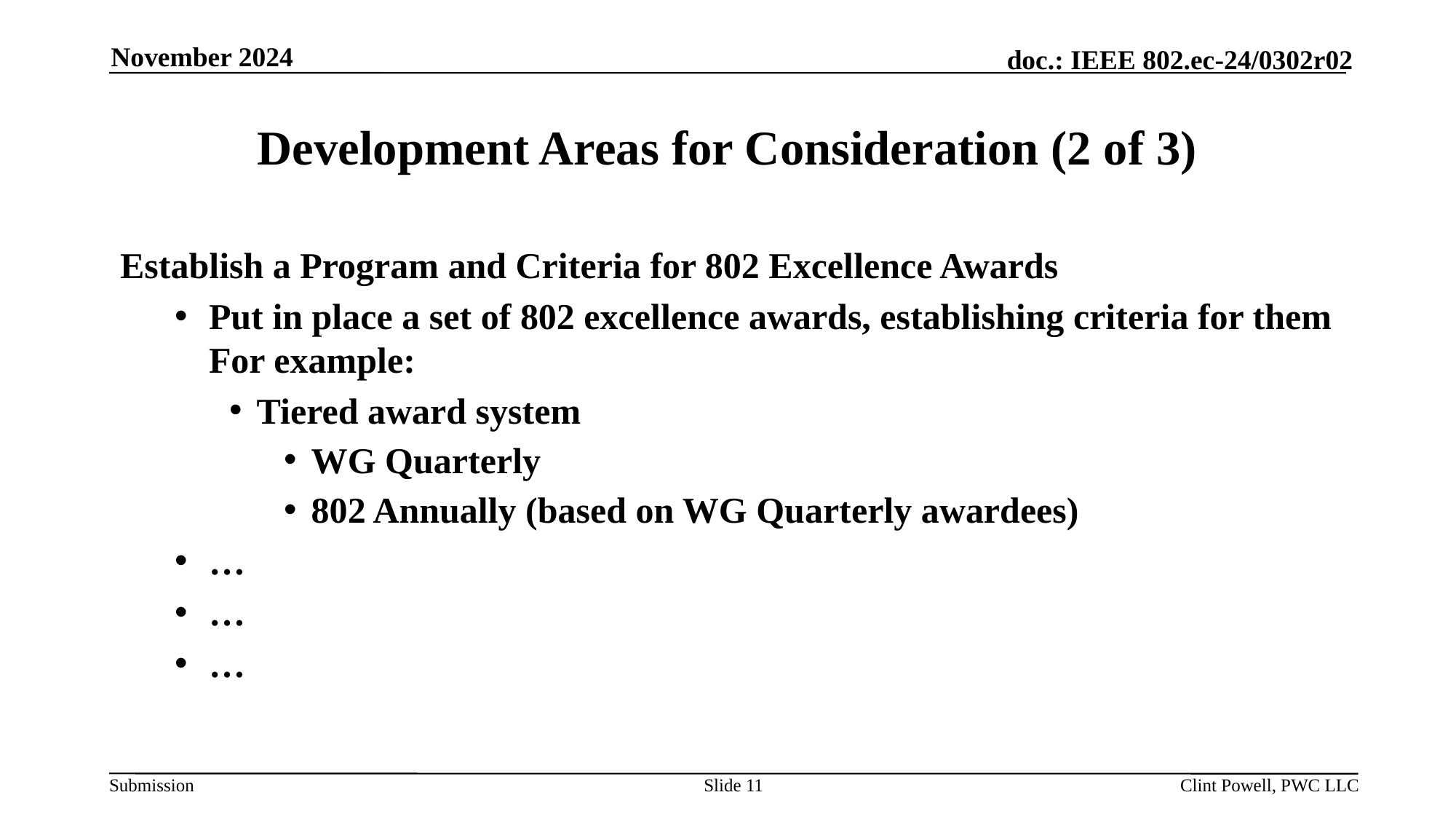

November 2024
# Development Areas for Consideration (2 of 3)
Establish a Program and Criteria for 802 Excellence Awards
Put in place a set of 802 excellence awards, establishing criteria for them For example:
Tiered award system
WG Quarterly
802 Annually (based on WG Quarterly awardees)
…
…
…

Slide 11
Clint Powell, PWC LLC